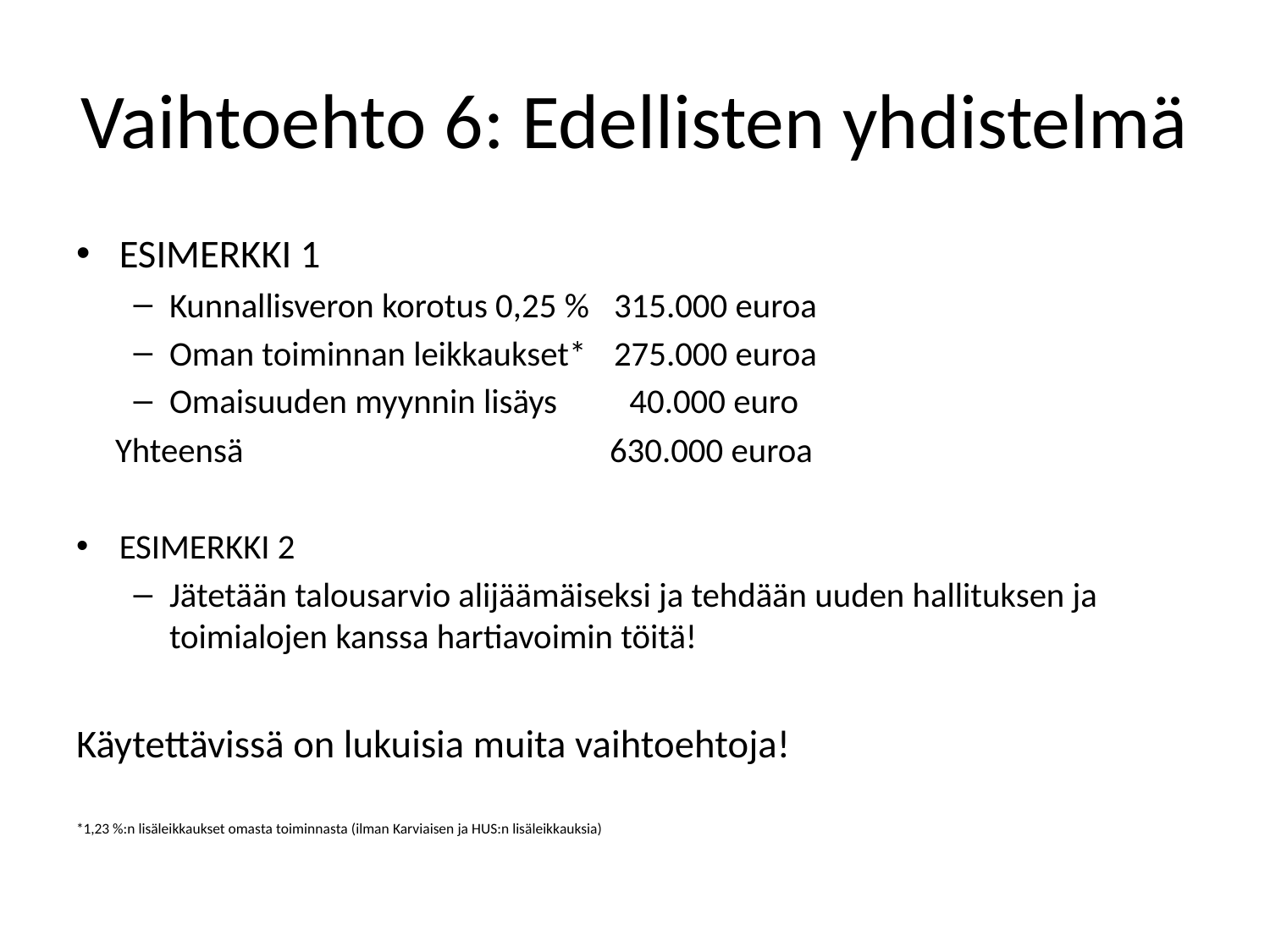

# Vaihtoehto 6: Edellisten yhdistelmä
ESIMERKKI 1
Kunnallisveron korotus 0,25 %	315.000 euroa
Oman toiminnan leikkaukset* 	275.000 euroa
Omaisuuden myynnin lisäys	  40.000 euro
     Yhteensä			        		630.000 euroa

ESIMERKKI 2
Jätetään talousarvio alijäämäiseksi ja tehdään uuden hallituksen ja toimialojen kanssa hartiavoimin töitä!

Käytettävissä on lukuisia muita vaihtoehtoja!

*1,23 %:n lisäleikkaukset omasta toiminnasta (ilman Karviaisen ja HUS:n lisäleikkauksia)